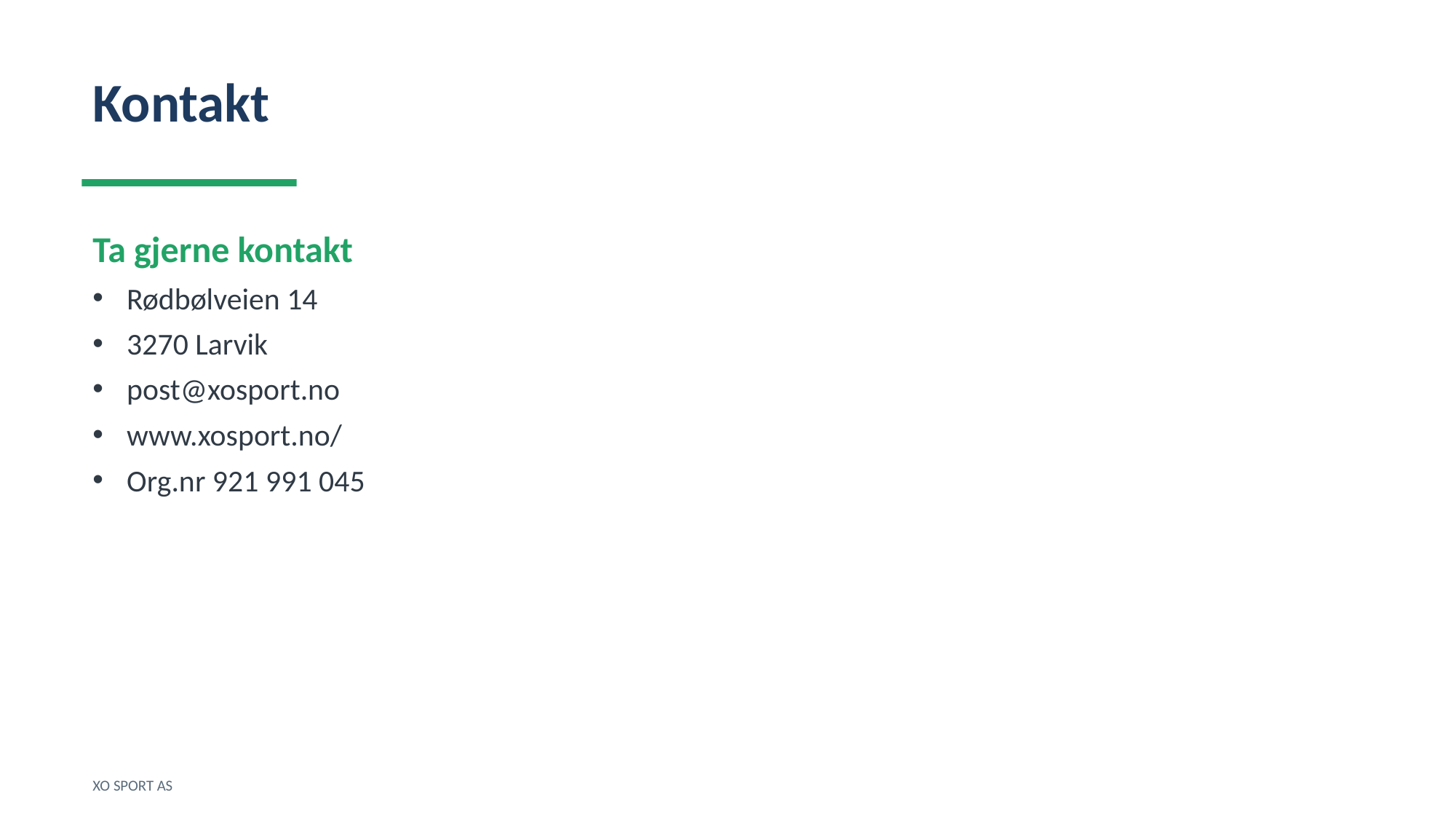

Kontakt

Ta gjerne kontakt
Rødbølveien 14
3270 Larvik
post@xosport.no
www.xosport.no/
Org.nr 921 991 045
XO SPORT AS